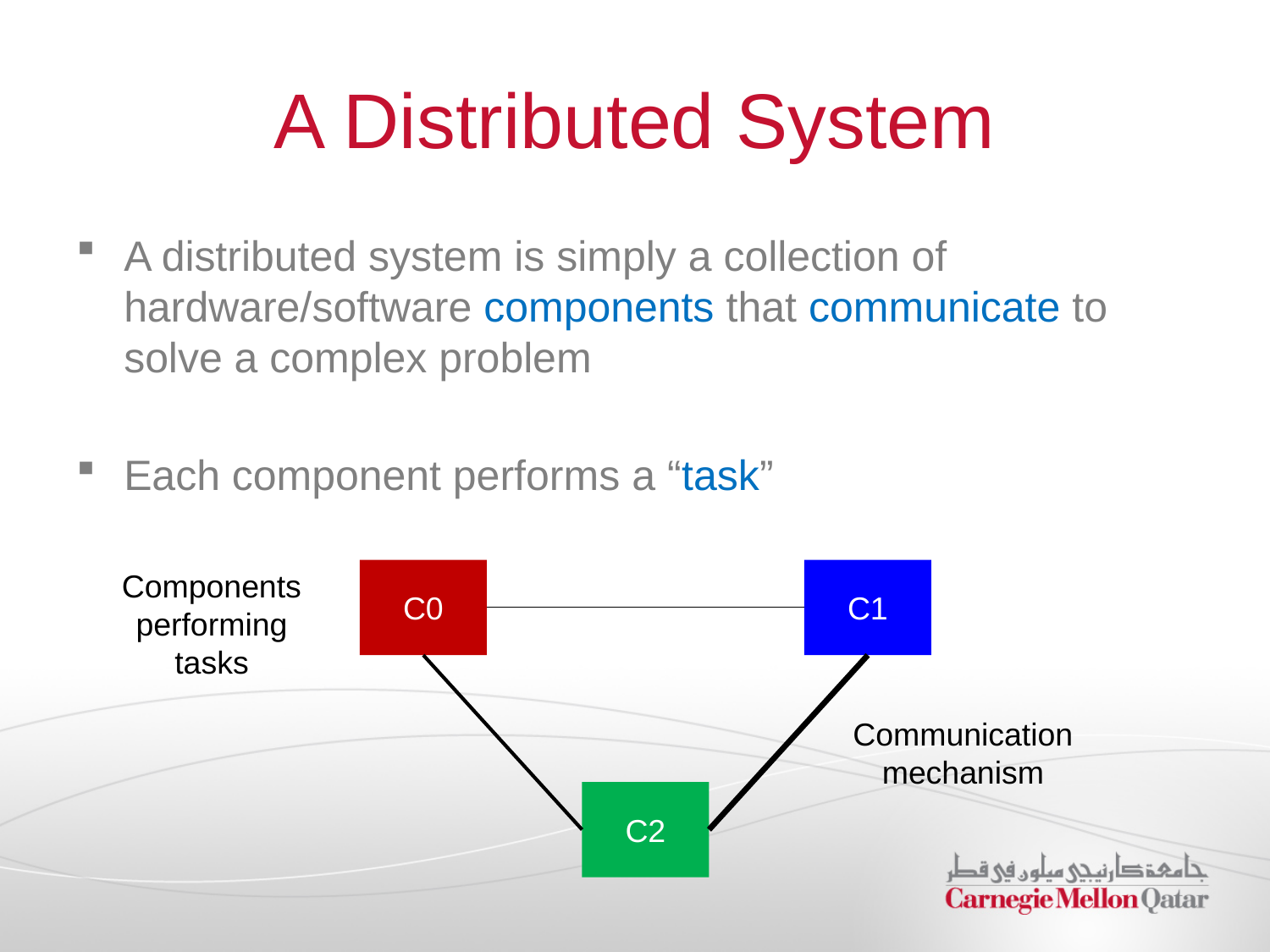

# A Distributed System
A distributed system is simply a collection of hardware/software components that communicate to solve a complex problem

Each component performs a “task”
Components
performing tasks
C0
C1
Communication mechanism
C2